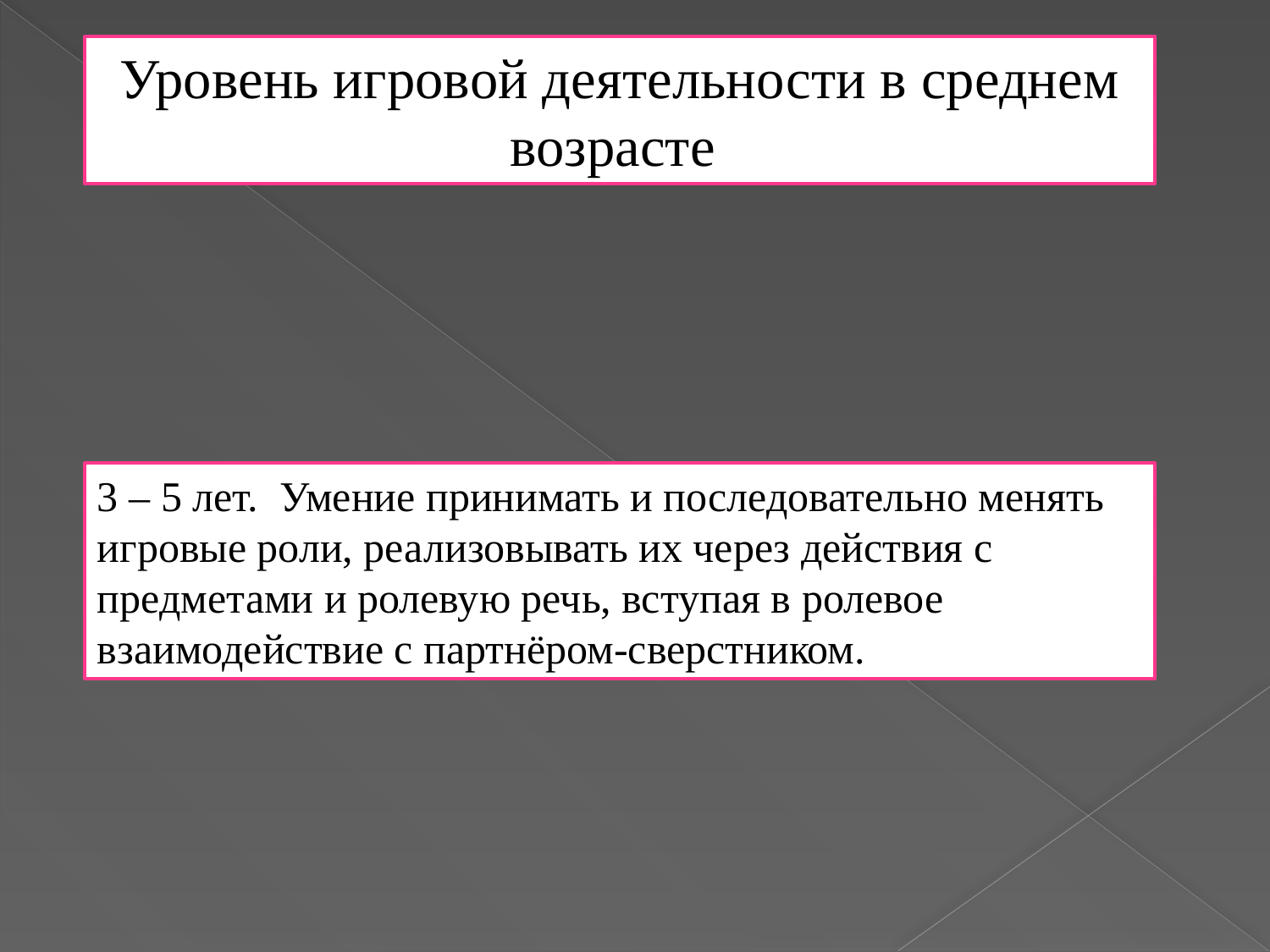

Уровень игровой деятельности в среднем возрасте
3 – 5 лет.  Умение принимать и последовательно менять игровые роли, реализовывать их через действия с предметами и ролевую речь, вступая в ролевое взаимодействие с партнёром-сверстником.